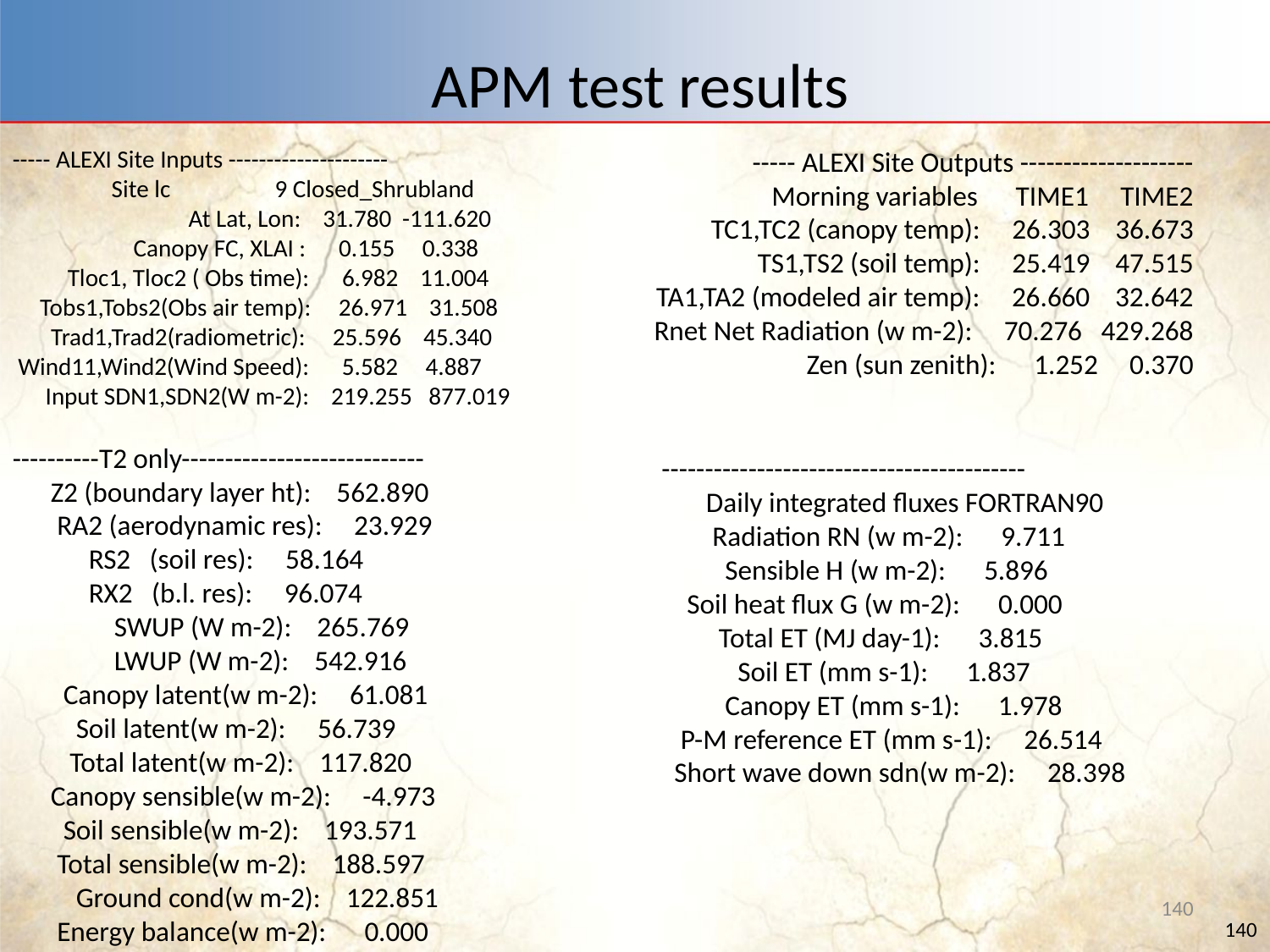

# APM test results
----- ALEXI Site Inputs ---------------------
                  Site lc                   9 Closed_Shrubland
                                At Lat, Lon:    31.780  -111.620
                      Canopy FC, XLAI :      0.155     0.338
          Tloc1, Tloc2 ( Obs time):      6.982    11.004
     Tobs1,Tobs2(Obs air temp):     26.971    31.508
       Trad1,Trad2(radiometric):     25.596    45.340
 Wind11,Wind2(Wind Speed):      5.582     4.887
      Input SDN1,SDN2(W m-2):    219.255   877.019

----- ALEXI Site Outputs --------------------
            Morning variables      TIME1     TIME2
       TC1,TC2 (canopy temp):     26.303    36.673
         TS1,TS2 (soil temp):     25.419    47.515
  TA1,TA2 (modeled air temp):     26.660    32.642
  Rnet Net Radiation (w m-2):     70.276   429.268
            Zen (sun zenith):      1.252     0.370

----------T2 only----------------------------
      Z2 (boundary layer ht):    562.890
       RA2 (aerodynamic res):     23.929
            RS2   (soil res):     58.164
            RX2   (b.l. res):     96.074
                SWUP (W m-2):    265.769
                LWUP (W m-2):    542.916
        Canopy latent(w m-2):     61.081
          Soil latent(w m-2):     56.739
         Total latent(w m-2):    117.820
      Canopy sensible(w m-2):     -4.973
        Soil sensible(w m-2):    193.571
       Total sensible(w m-2):    188.597
          Ground cond(w m-2):    122.851
       Energy balance(w m-2):      0.000

------------------------------------------
       Daily integrated fluxes FORTRAN90
        Radiation RN (w m-2):      9.711
          Sensible H (w m-2):      5.896
    Soil heat flux G (w m-2):      0.000
         Total ET (MJ day-1):      3.815
            Soil ET (mm s-1):      1.837
          Canopy ET (mm s-1):      1.978
   P-M reference ET (mm s-1):     26.514
  Short wave down sdn(w m-2):     28.398

140